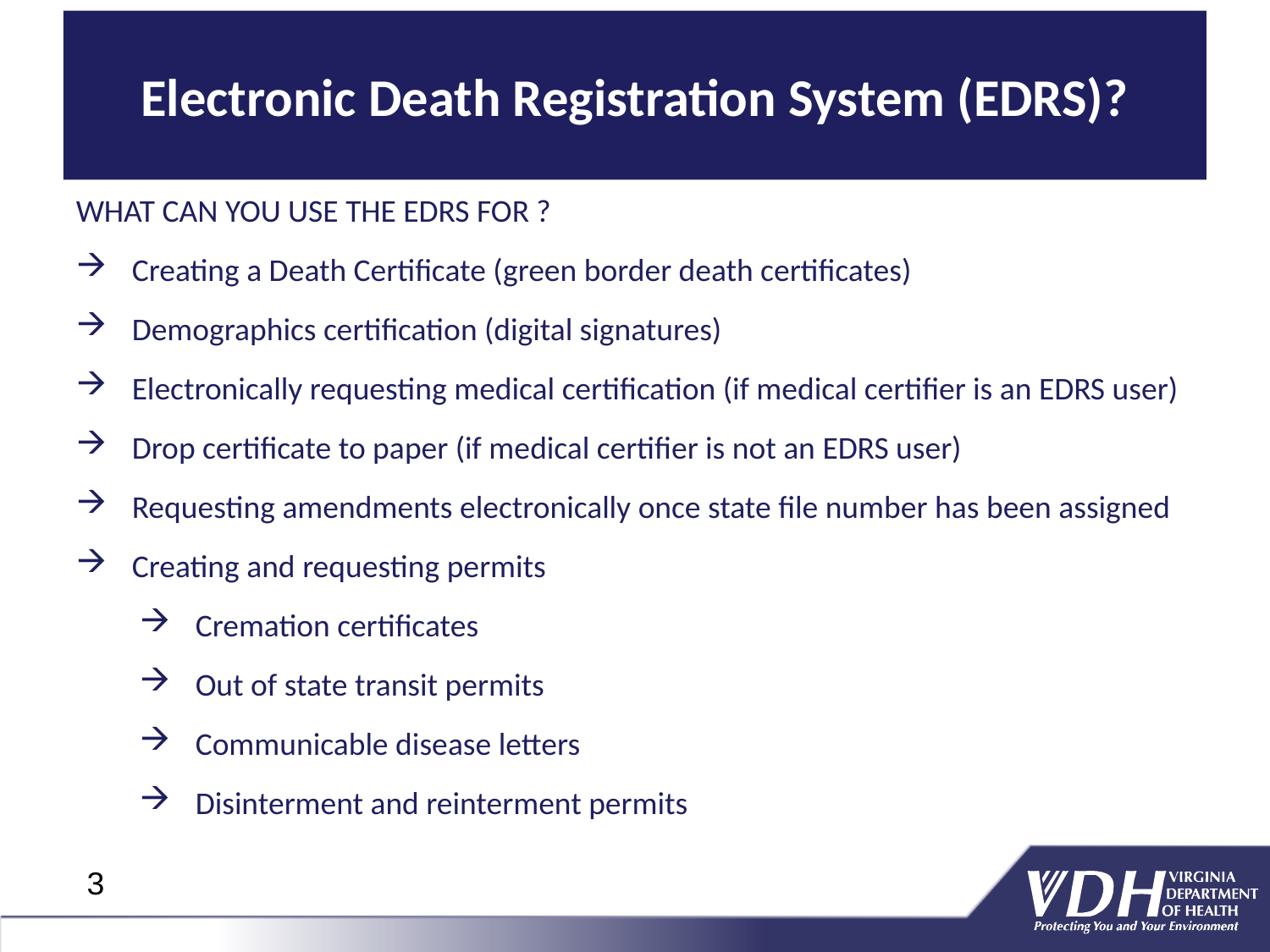

Electronic Death Registration System (EDRS)?
WHAT CAN YOU USE THE EDRS FOR ?
Creating a Death Certificate (green border death certificates)
Demographics certification (digital signatures)
Electronically requesting medical certification (if medical certifier is an EDRS user)
Drop certificate to paper (if medical certifier is not an EDRS user)
Requesting amendments electronically once state file number has been assigned
Creating and requesting permits
Cremation certificates
Out of state transit permits
Communicable disease letters
Disinterment and reinterment permits

3